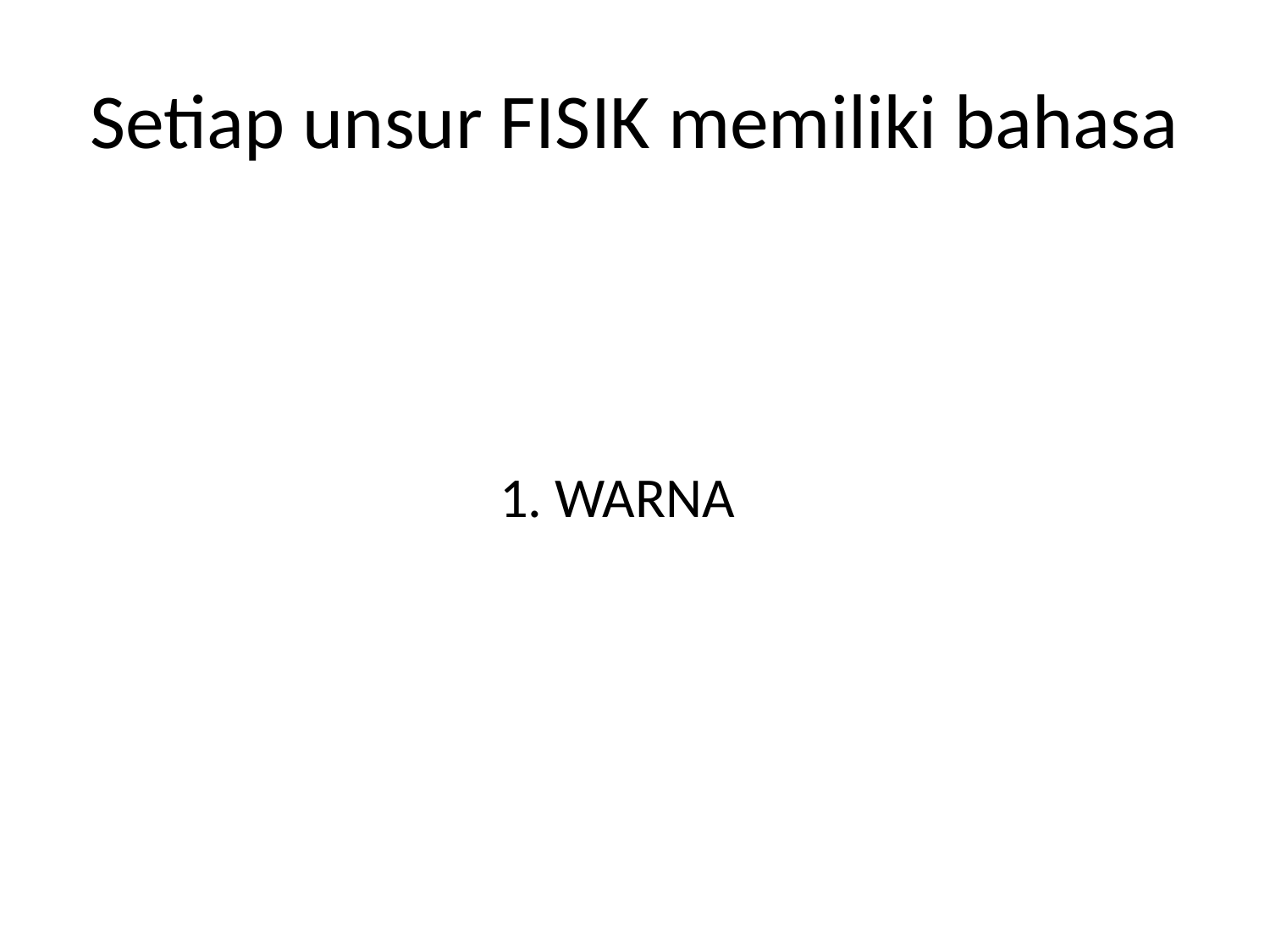

# Setiap unsur FISIK memiliki bahasa
1. WARNA